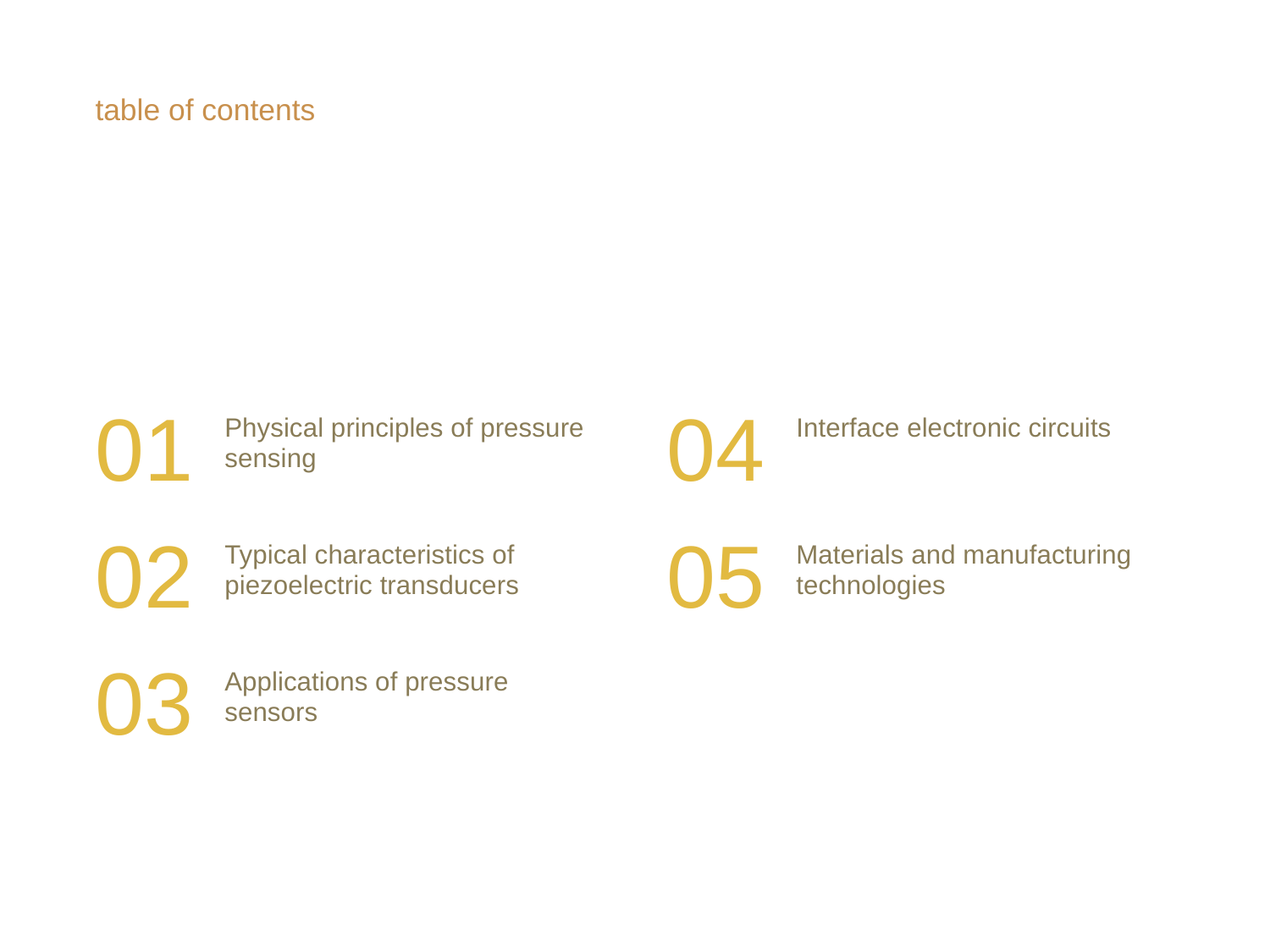

table of contents
01
04
Physical principles of pressure sensing
Interface electronic circuits

02
05
Typical characteristics of piezoelectric transducers
Materials and manufacturing technologies

03

Applications of pressure sensors